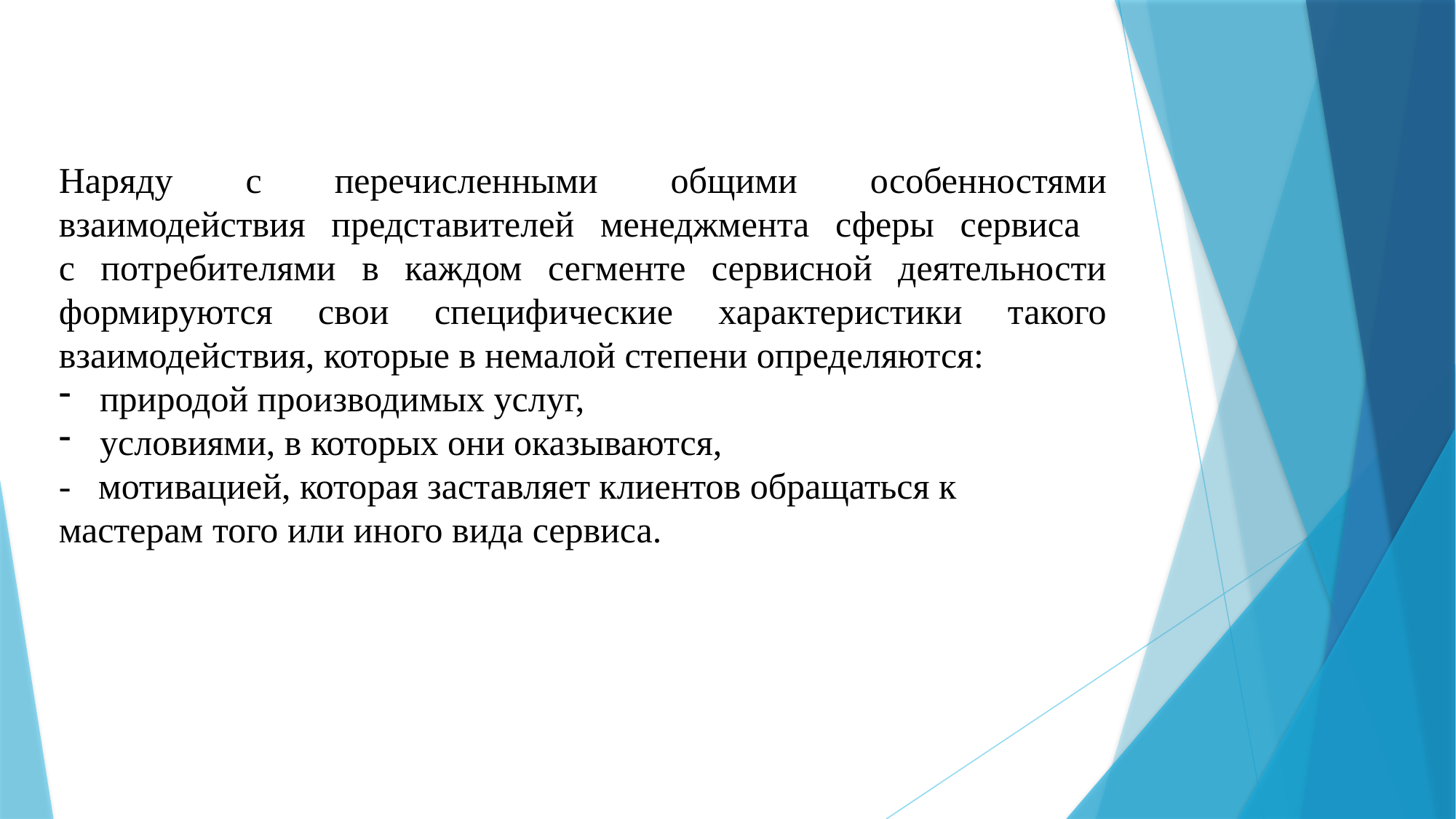

Наряду с перечисленными общими особенностями взаимодействия представителей менеджмента сферы сервиса
с потребителями в каждом сегменте сервисной деятельности формируются свои специфические характеристики такого взаимодействия, которые в немалой степени определяются:
природой производимых услуг,
условиями, в которых они оказываются,
-   мотивацией, которая заставляет клиентов обращаться к мастерам того или иного вида сервиса.